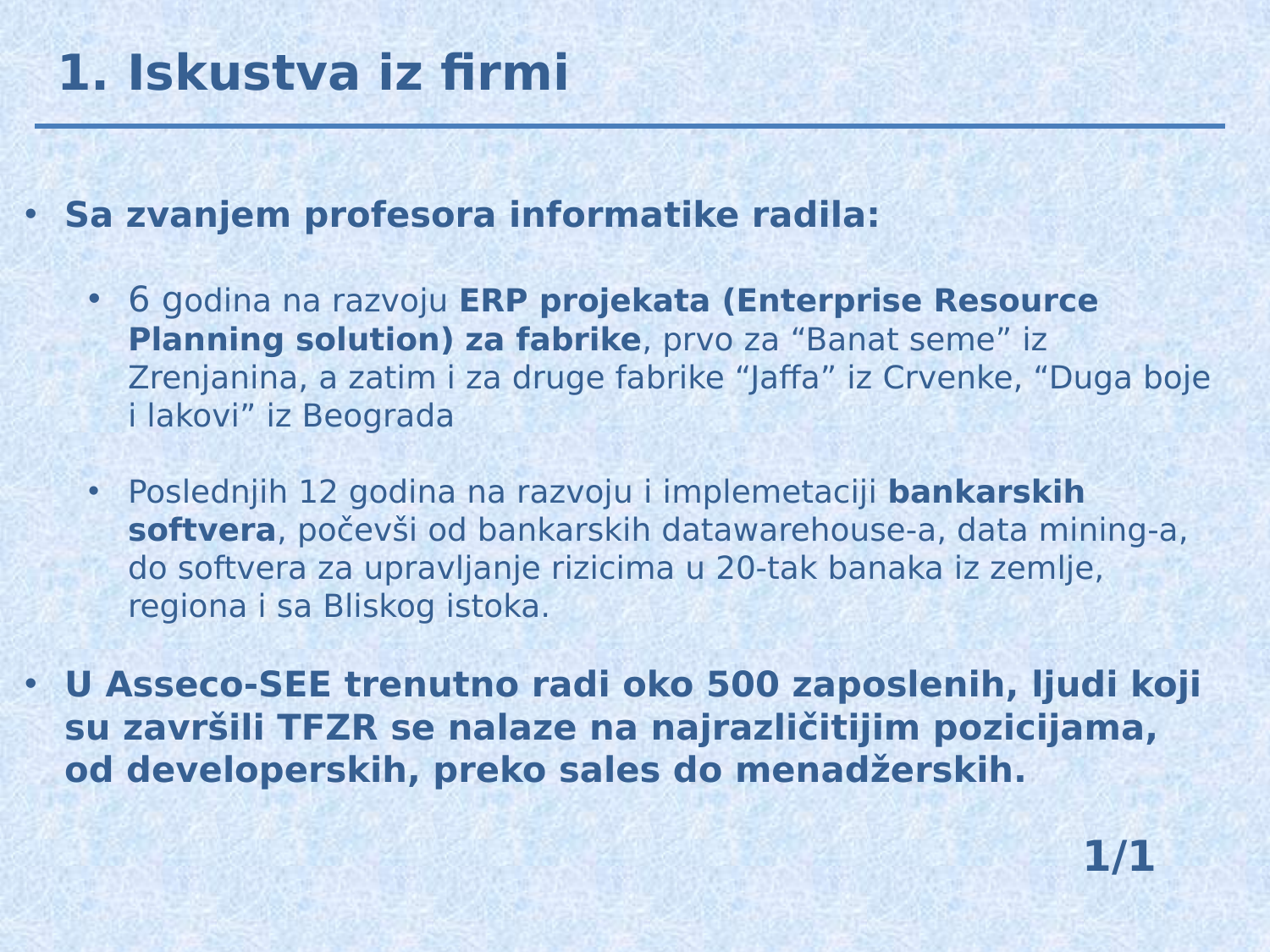

1. Iskustva iz firmi
Sa zvanjem profesora informatike radila:

6 godina na razvoju ERP projekata (Enterprise Resource Planning solution) za fabrike, prvo za “Banat seme” iz Zrenjanina, a zatim i za druge fabrike “Jaffa” iz Crvenke, “Duga boje i lakovi” iz Beograda

Poslednjih 12 godina na razvoju i implemetaciji bankarskih softvera, počevši od bankarskih datawarehouse-a, data mining-a, do softvera za upravljanje rizicima u 20-tak banaka iz zemlje, regiona i sa Bliskog istoka.

U Asseco-SEE trenutno radi oko 500 zaposlenih, ljudi koji su završili TFZR se nalaze na najrazličitijim pozicijama, od developerskih, preko sales do menadžerskih.

1/1